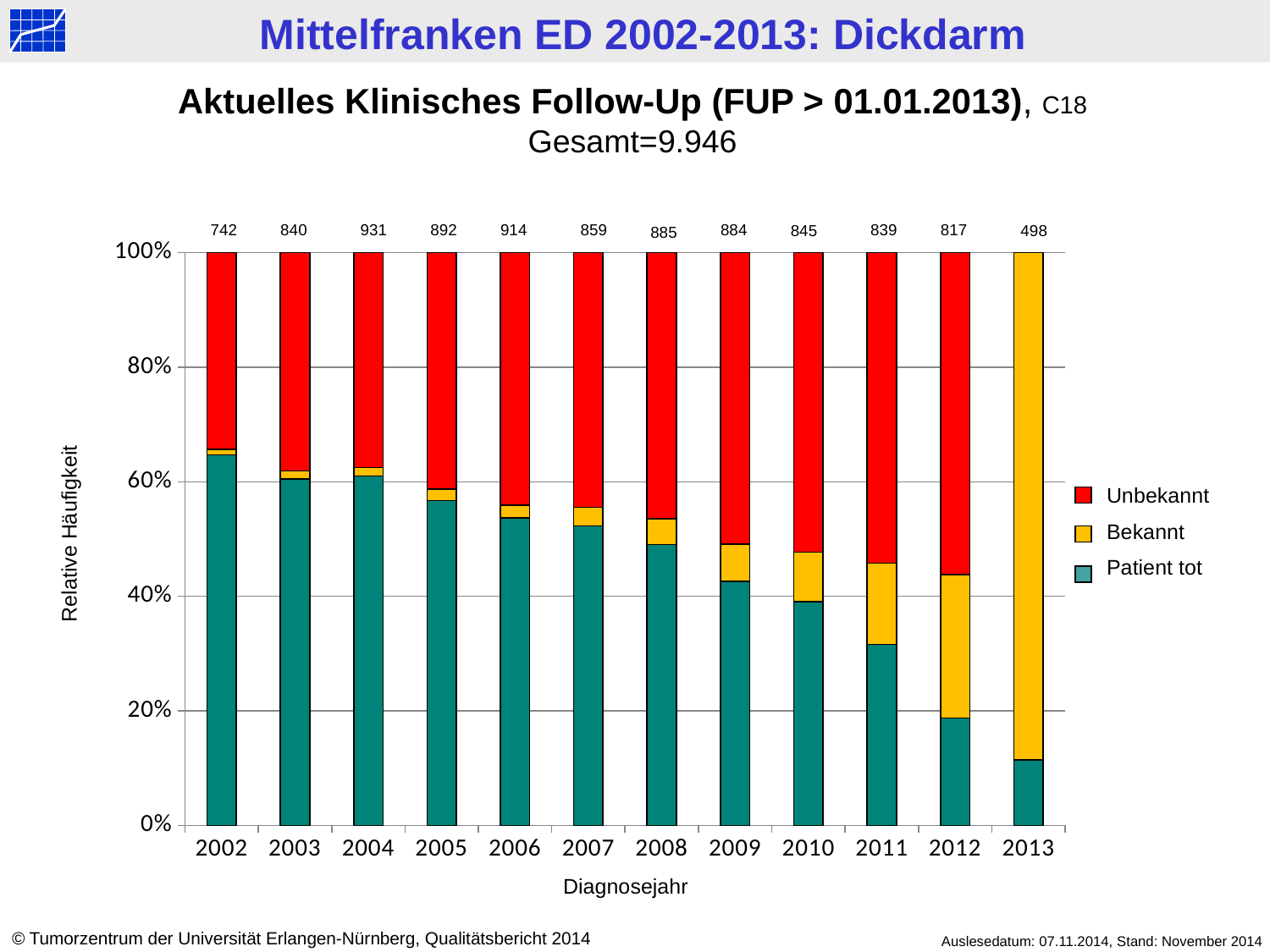

Aktuelles Klinisches Follow-Up (FUP > 01.01.2013), C18
Gesamt=9.946
839
817
742
840
931
892
914
859
884
845
498
885

### Chart

| Category | tot | > 2013 | < 2013 |
|---|---|---|---|
| 2002 | 480.0 | 7.0 | 255.0 |
| 2003 | 508.0 | 12.0 | 320.0 |
| 2004 | 568.0 | 14.0 | 349.0 |
| 2005 | 506.0 | 18.0 | 368.0 |
| 2006 | 491.0 | 20.0 | 403.0 |
| 2007 | 449.0 | 28.0 | 382.0 |
| 2008 | 434.0 | 40.0 | 411.0 |
| 2009 | 377.0 | 57.0 | 450.0 |
| 2010 | 330.0 | 73.0 | 442.0 |
| 2011 | 265.0 | 119.0 | 455.0 |
| 2012 | 153.0 | 205.0 | 459.0 |
| 2013 | 57.0 | 441.0 | 0.0 |
Unbekannt
Bekannt
Patient tot

Relative Häufigkeit

Diagnosejahr